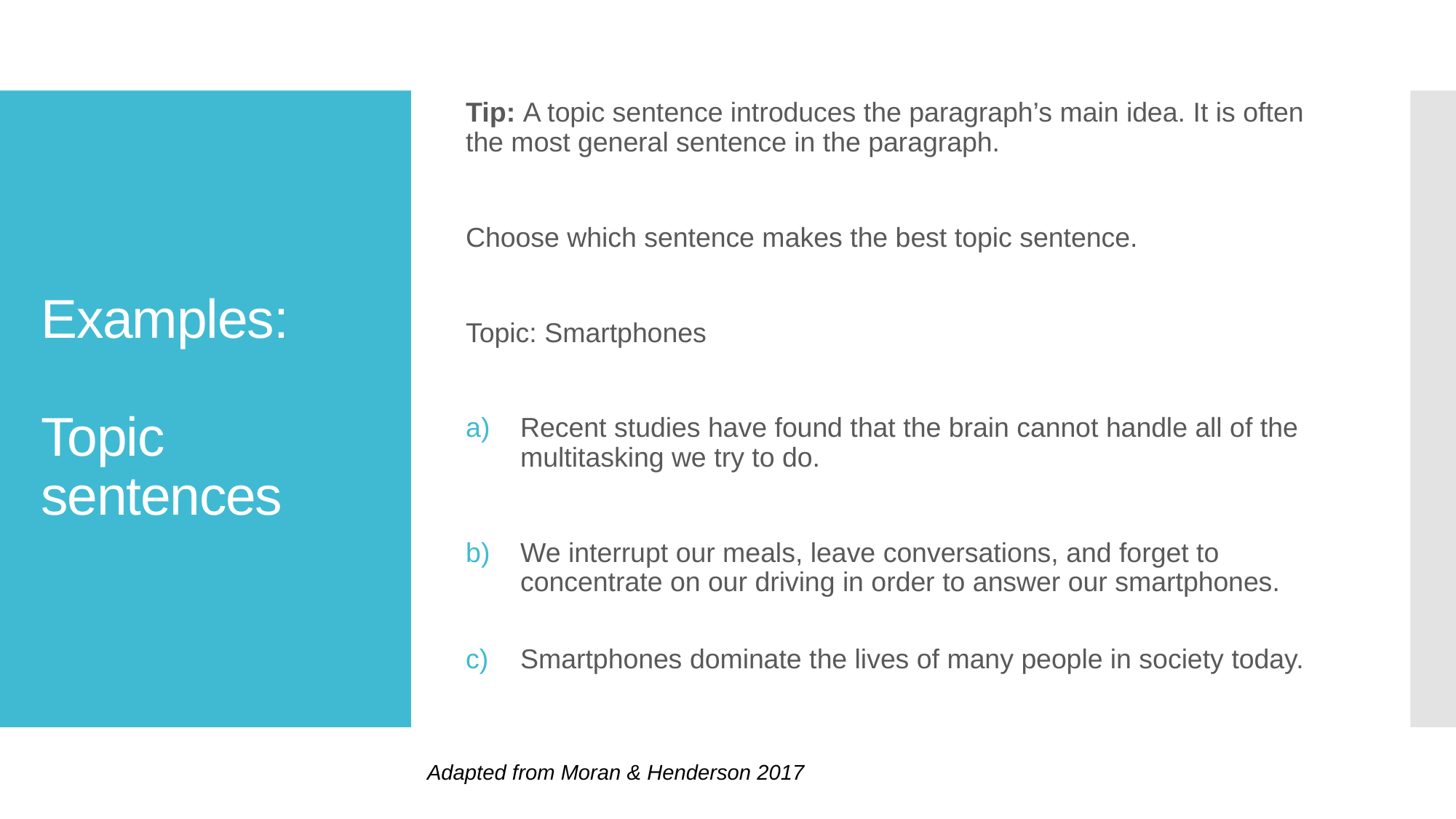

Tip: A topic sentence introduces the paragraph’s main idea. It is often the most general sentence in the paragraph.

Choose which sentence makes the best topic sentence.

Topic: Smartphones

Recent studies have found that the brain cannot handle all of the multitasking we try to do.

We interrupt our meals, leave conversations, and forget to concentrate on our driving in order to answer our smartphones.
Smartphones dominate the lives of many people in society today.

# Examples: Topic sentences
Adapted from Moran & Henderson 2017